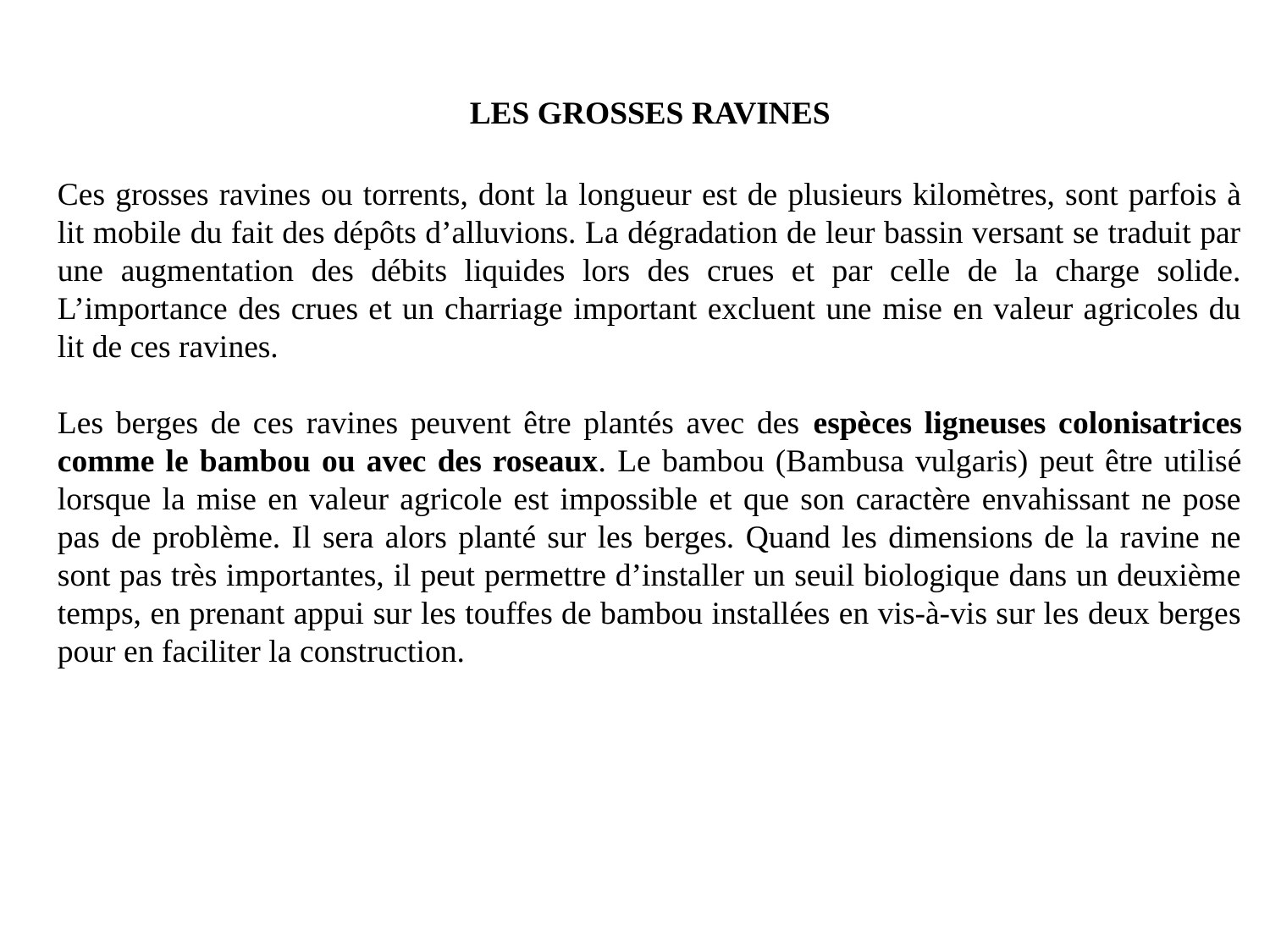

#
Les grosses ravines

Ces grosses ravines ou torrents, dont la longueur est de plusieurs kilomètres, sont parfois à lit mobile du fait des dépôts d’alluvions. La dégradation de leur bassin versant se traduit par une augmentation des débits liquides lors des crues et par celle de la charge solide. L’importance des crues et un charriage important excluent une mise en valeur agricoles du lit de ces ravines.

Les berges de ces ravines peuvent être plantés avec des espèces ligneuses colonisatrices comme le bambou ou avec des roseaux. Le bambou (Bambusa vulgaris) peut être utilisé lorsque la mise en valeur agricole est impossible et que son caractère envahissant ne pose pas de problème. Il sera alors planté sur les berges. Quand les dimensions de la ravine ne sont pas très importantes, il peut permettre d’installer un seuil biologique dans un deuxième temps, en prenant appui sur les touffes de bambou installées en vis-à-vis sur les deux berges pour en faciliter la construction.